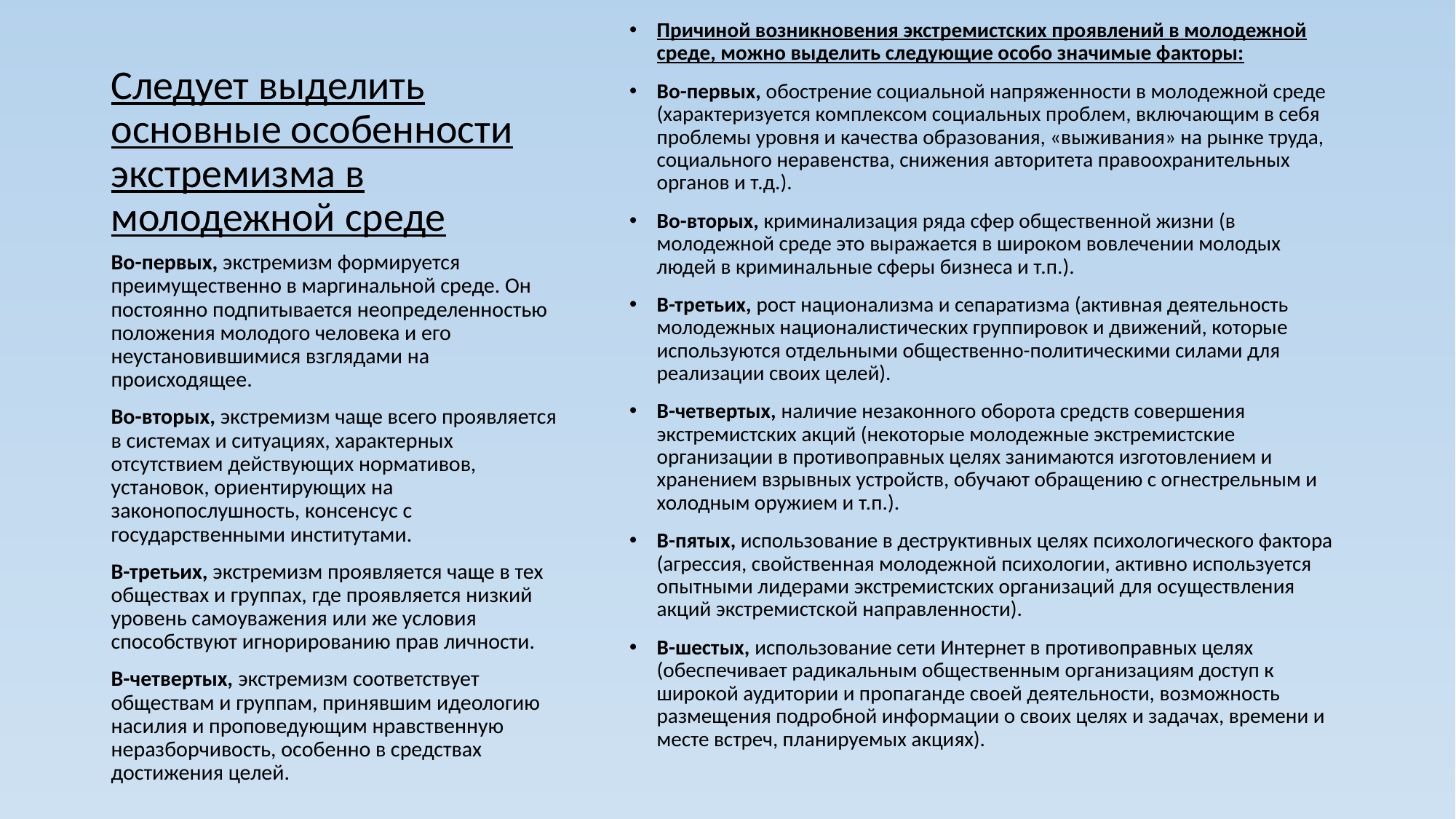

Причиной возникновения экстремистских проявлений в молодежной среде, можно выделить следующие особо значимые факторы:
Во-первых, обострение социальной напряженности в молодежной среде (характеризуется комплексом социальных проблем, включающим в себя проблемы уровня и качества образования, «выживания» на рынке труда, социального неравенства, снижения авторитета правоохранительных органов и т.д.).
Во-вторых, криминализация ряда сфер общественной жизни (в молодежной среде это выражается в широком вовлечении молодых людей в криминальные сферы бизнеса и т.п.).
В-третьих, рост национализма и сепаратизма (активная деятельность молодежных националистических группировок и движений, которые используются отдельными общественно-политическими силами для реализации своих целей).
В-четвертых, наличие незаконного оборота средств совершения экстремистских акций (некоторые молодежные экстремистские организации в противоправных целях занимаются изготовлением и хранением взрывных устройств, обучают обращению с огнестрельным и холодным оружием и т.п.).
В-пятых, использование в деструктивных целях психологического фактора (агрессия, свойственная молодежной психологии, активно используется опытными лидерами экстремистских организаций для осуществления акций экстремистской направленности).
В-шестых, использование сети Интернет в противоправных целях (обеспечивает радикальным общественным организациям доступ к широкой аудитории и пропаганде своей деятельности, возможность размещения подробной информации о своих целях и задачах, времени и месте встреч, планируемых акциях).
# Следует выделить основные особенности экстремизма в молодежной среде
Во-первых, экстремизм формируется преимущественно в маргинальной среде. Он постоянно подпитывается неопределенностью положения молодого человека и его неустановившимися взглядами на происходящее.
Во-вторых, экстремизм чаще всего проявляется в системах и ситуациях, характерных отсутствием действующих нормативов, установок, ориентирующих на законопослушность, консенсус с государственными институтами.
В-третьих, экстремизм проявляется чаще в тех обществах и группах, где проявляется низкий уровень самоуважения или же условия способствуют игнорированию прав личности.
В-четвертых, экстремизм соответствует обществам и группам, принявшим идеологию насилия и проповедующим нравственную неразборчивость, особенно в средствах достижения целей.